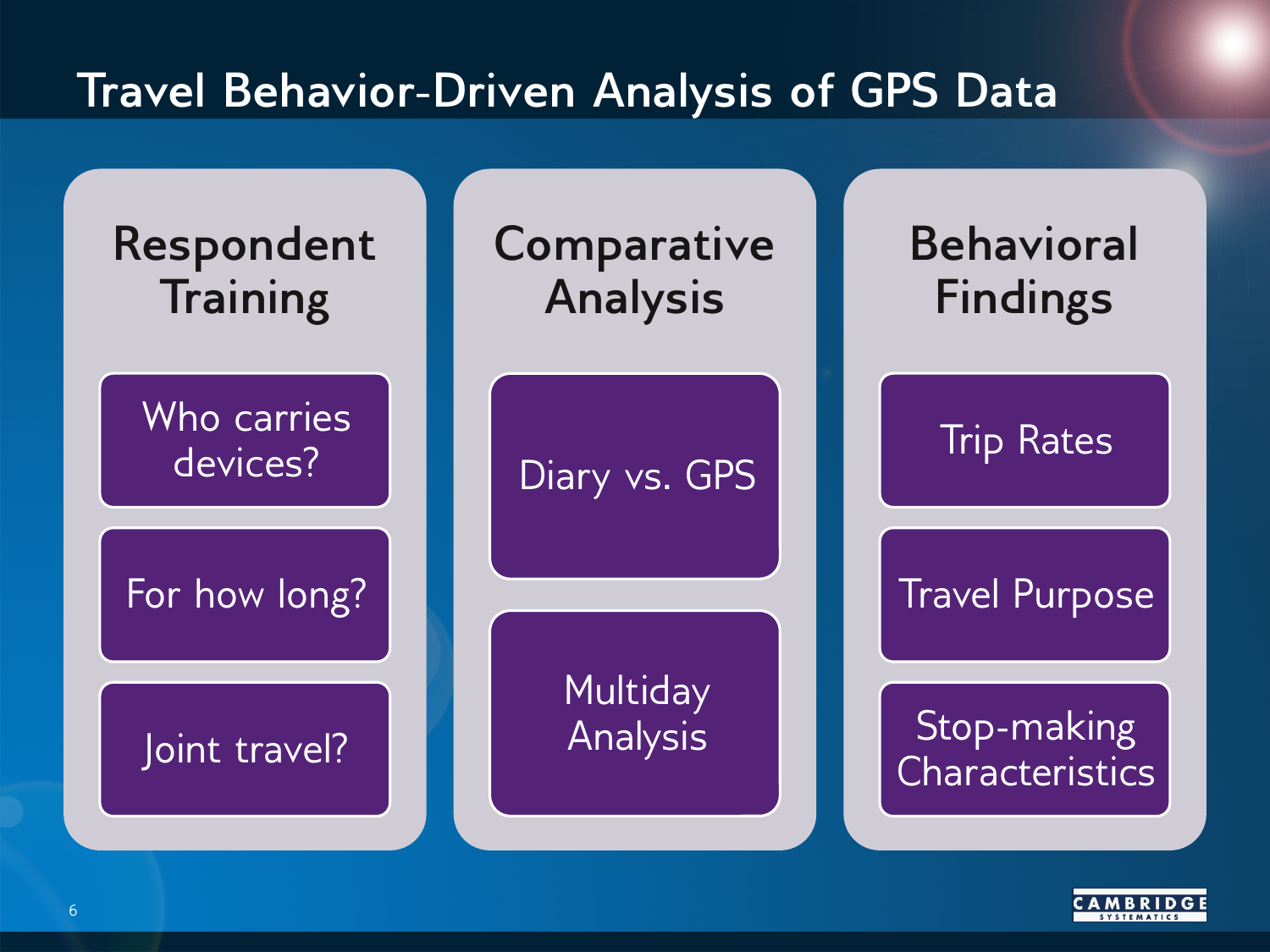

# Travel Behavior-Driven Analysis of GPS Data
Respondent Training
Who carries devices?
For how long?
Joint travel?
Comparative Analysis
Diary vs. GPS
Multiday Analysis
Behavioral Findings
Trip Rates
Travel Purpose
Stop-making Characteristics
6